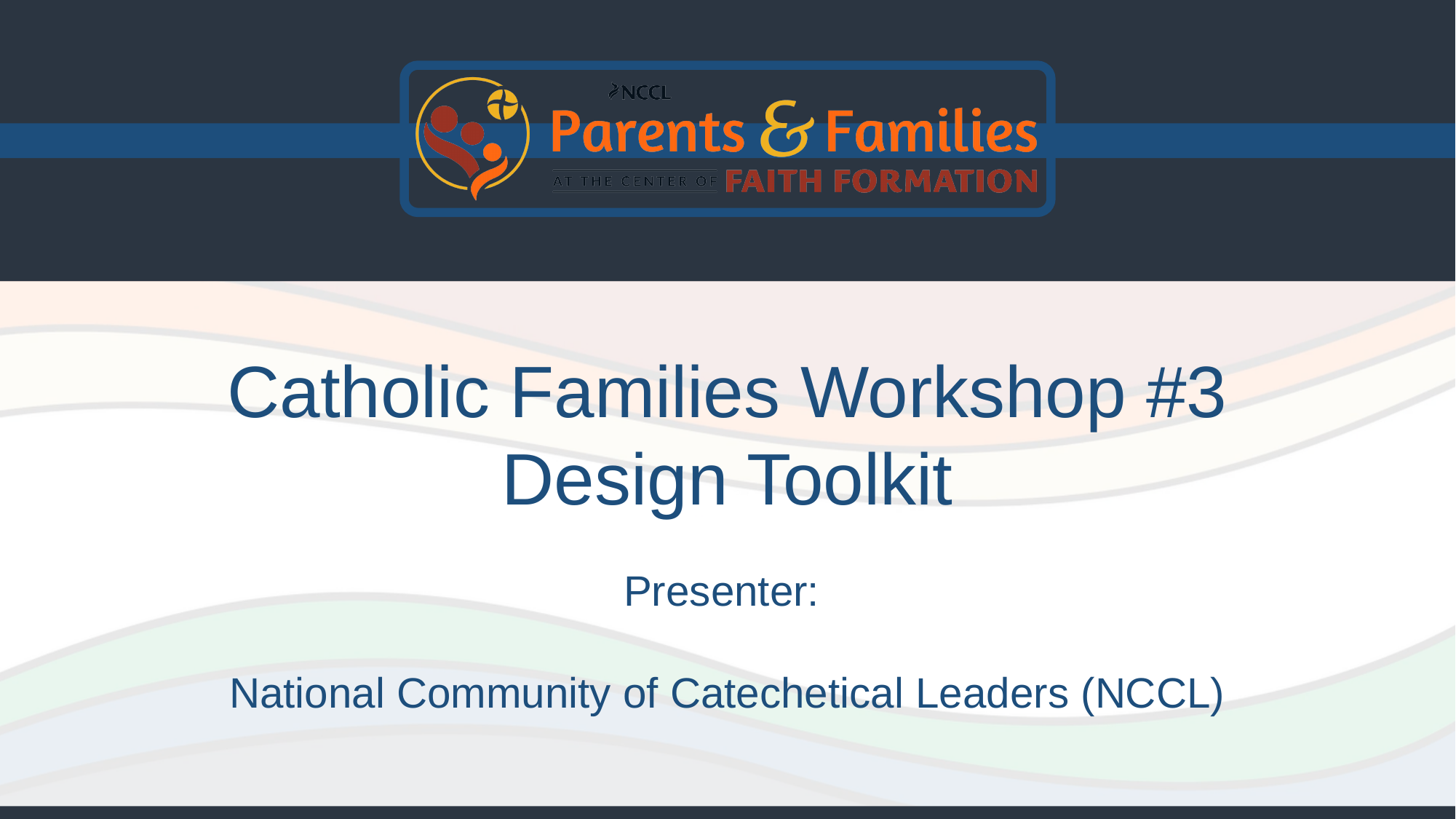

Catholic Families Workshop #3
Design Toolkit

Presenter:

National Community of Catechetical Leaders (NCCL)